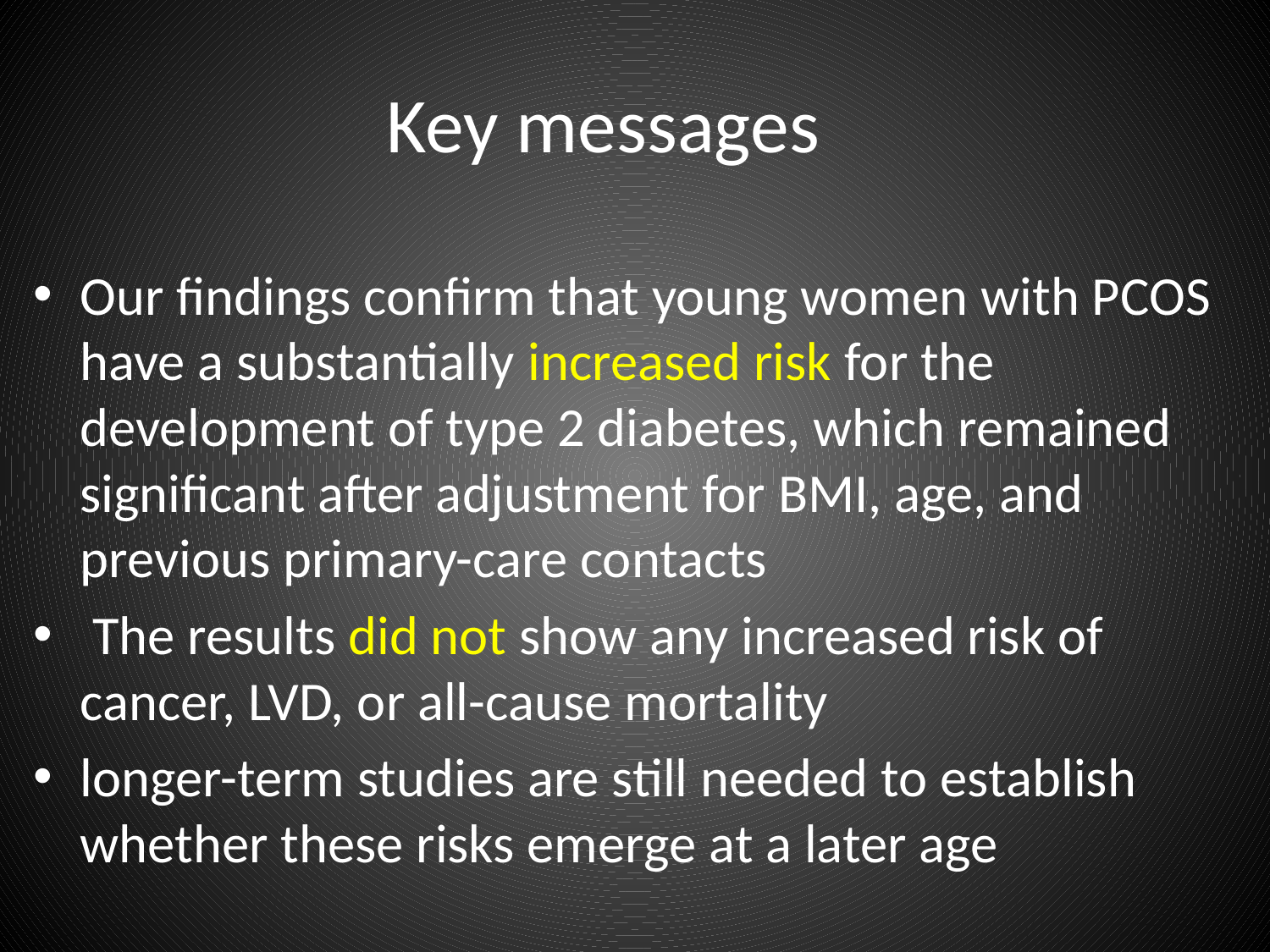

# Key messages
Our findings confirm that young women with PCOS have a substantially increased risk for the development of type 2 diabetes, which remained significant after adjustment for BMI, age, and previous primary-care contacts
 The results did not show any increased risk of cancer, LVD, or all-cause mortality
longer-term studies are still needed to establish whether these risks emerge at a later age